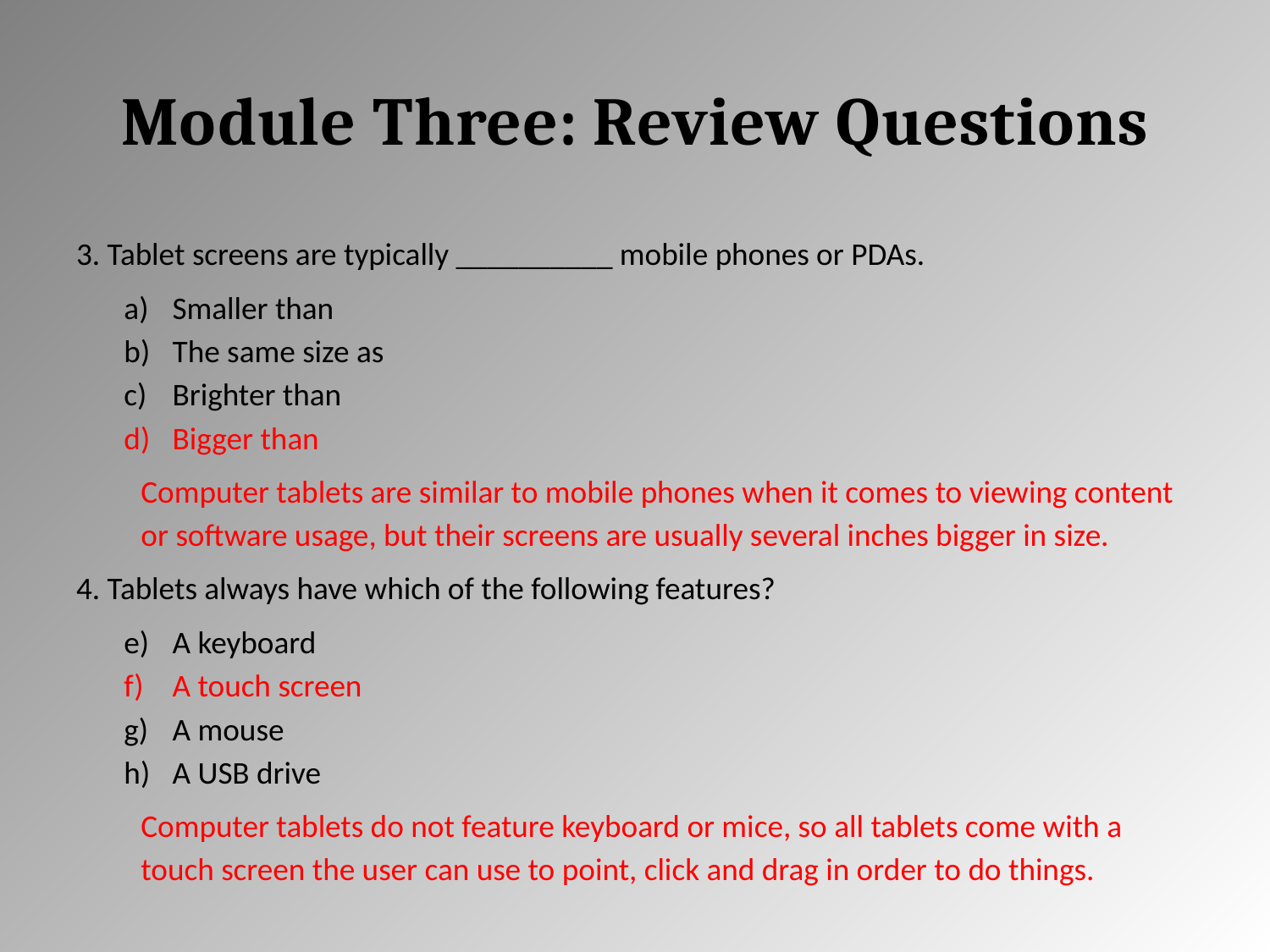

# Module Three: Review Questions
3. Tablet screens are typically __________ mobile phones or PDAs.
Smaller than
The same size as
Brighter than
Bigger than
Computer tablets are similar to mobile phones when it comes to viewing content or software usage, but their screens are usually several inches bigger in size.
4. Tablets always have which of the following features?
A keyboard
A touch screen
A mouse
A USB drive
Computer tablets do not feature keyboard or mice, so all tablets come with a touch screen the user can use to point, click and drag in order to do things.